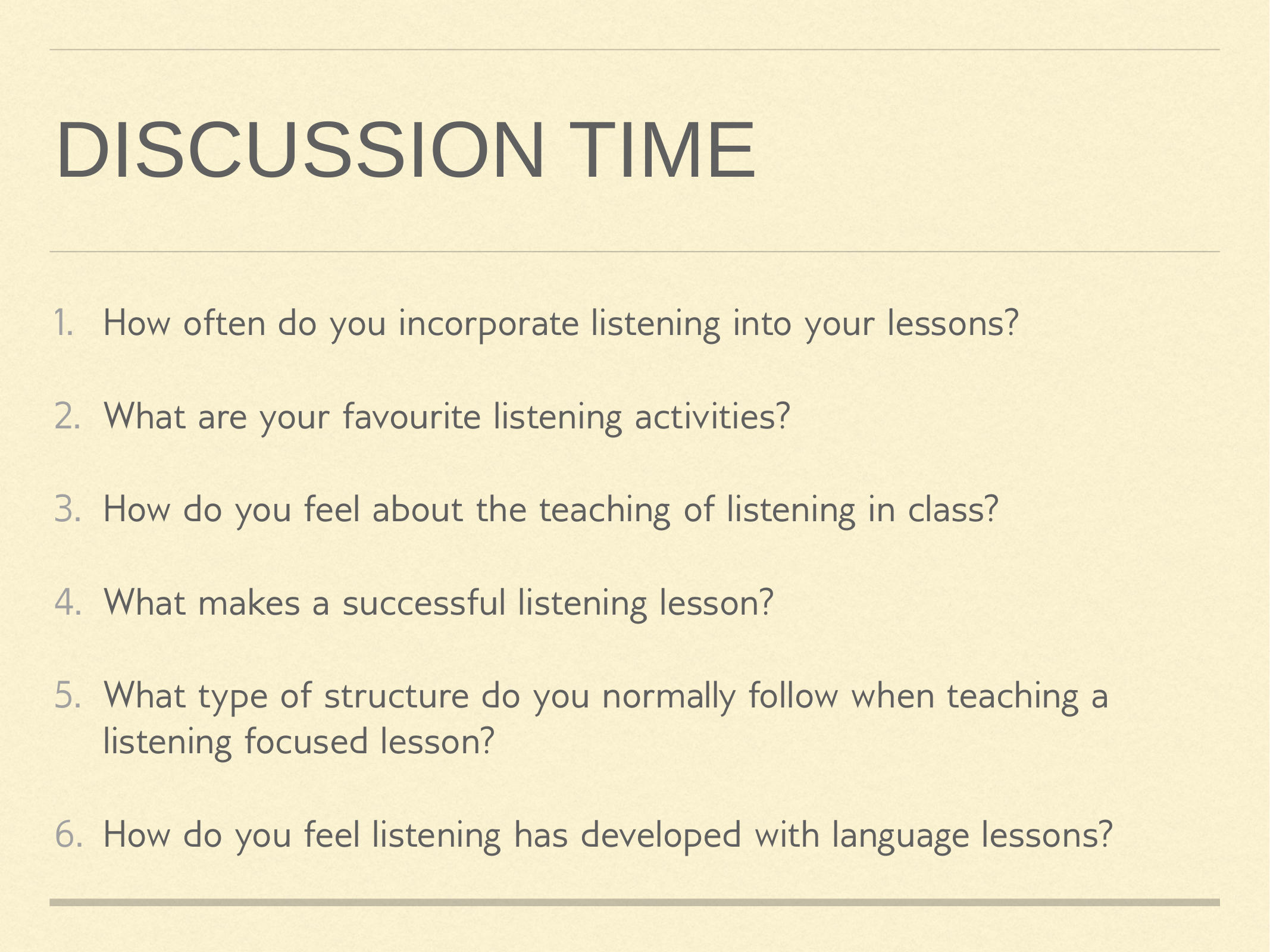

# Discussion time
How often do you incorporate listening into your lessons?
What are your favourite listening activities?
How do you feel about the teaching of listening in class?
What makes a successful listening lesson?
What type of structure do you normally follow when teaching a listening focused lesson?
How do you feel listening has developed with language lessons?